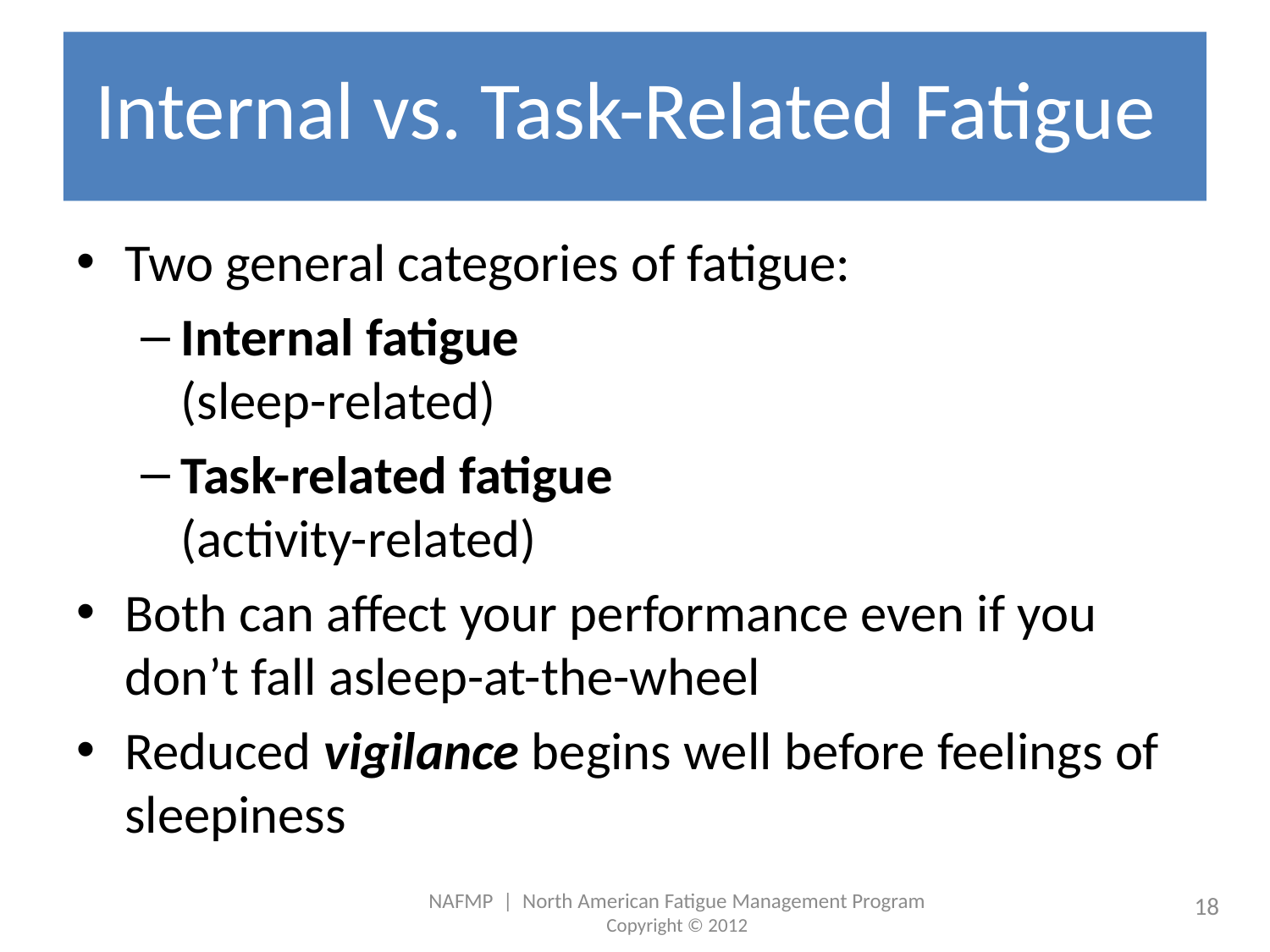

# Internal vs. Task-Related Fatigue
Two general categories of fatigue:
Internal fatigue
(sleep-related)
Task-related fatigue
(activity-related)
Both can affect your performance even if you don’t fall asleep-at-the-wheel
Reduced vigilance begins well before feelings of sleepiness